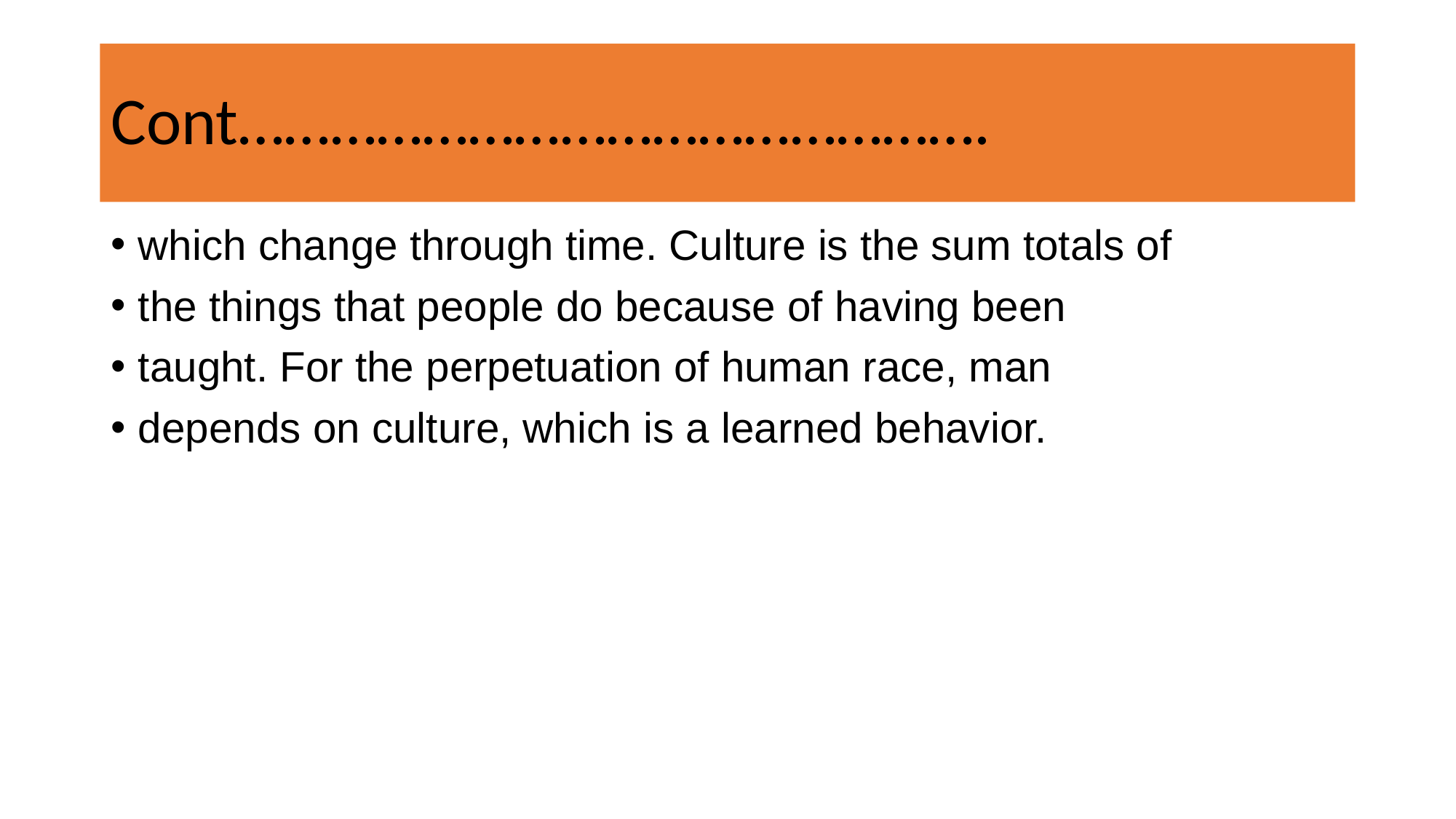

# Cont………………………………………….
which change through time. Culture is the sum totals of
the things that people do because of having been
taught. For the perpetuation of human race, man
depends on culture, which is a learned behavior.